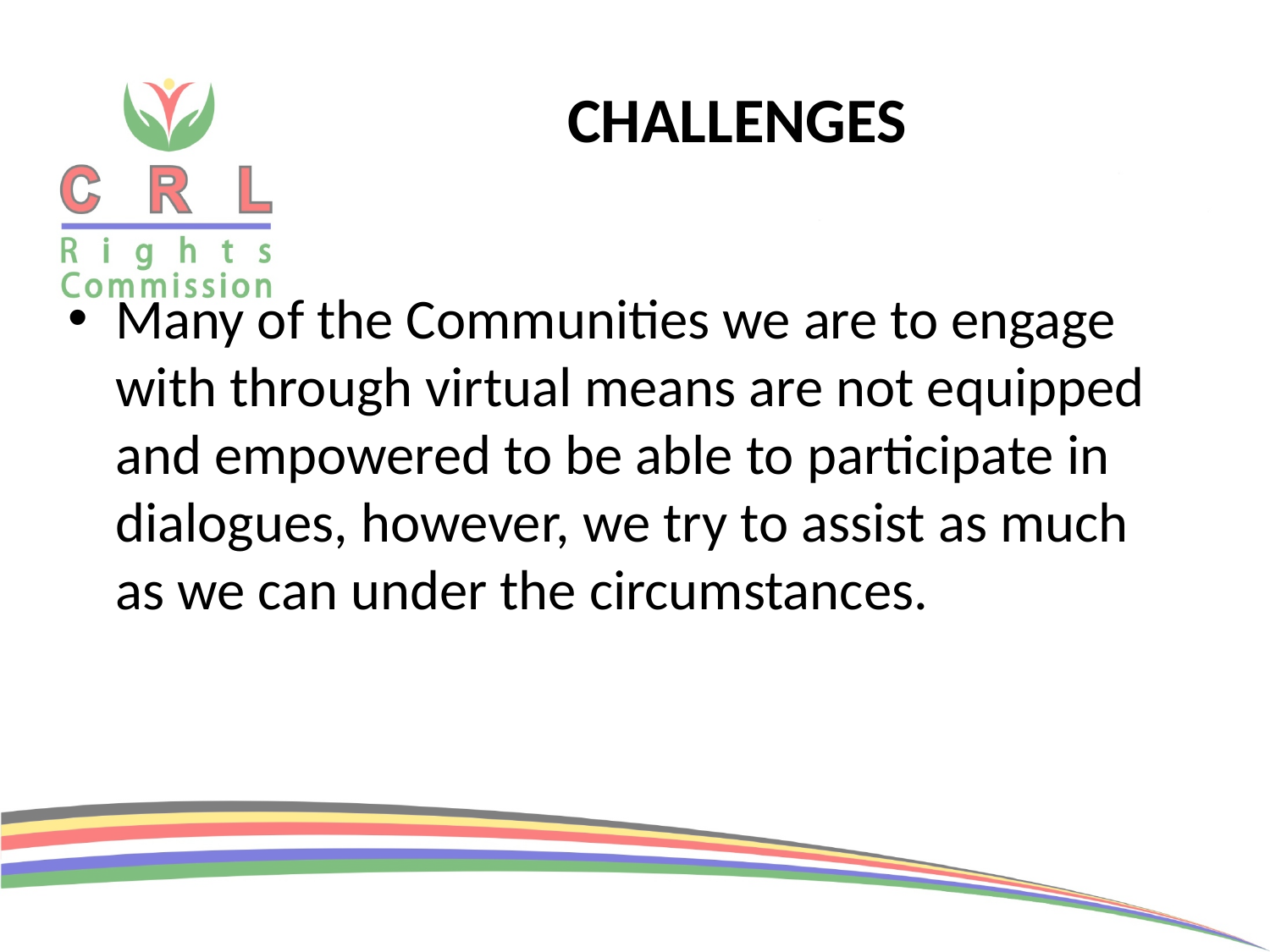

# CHALLENGES
Many of the Communities we are to engage with through virtual means are not equipped and empowered to be able to participate in dialogues, however, we try to assist as much as we can under the circumstances.